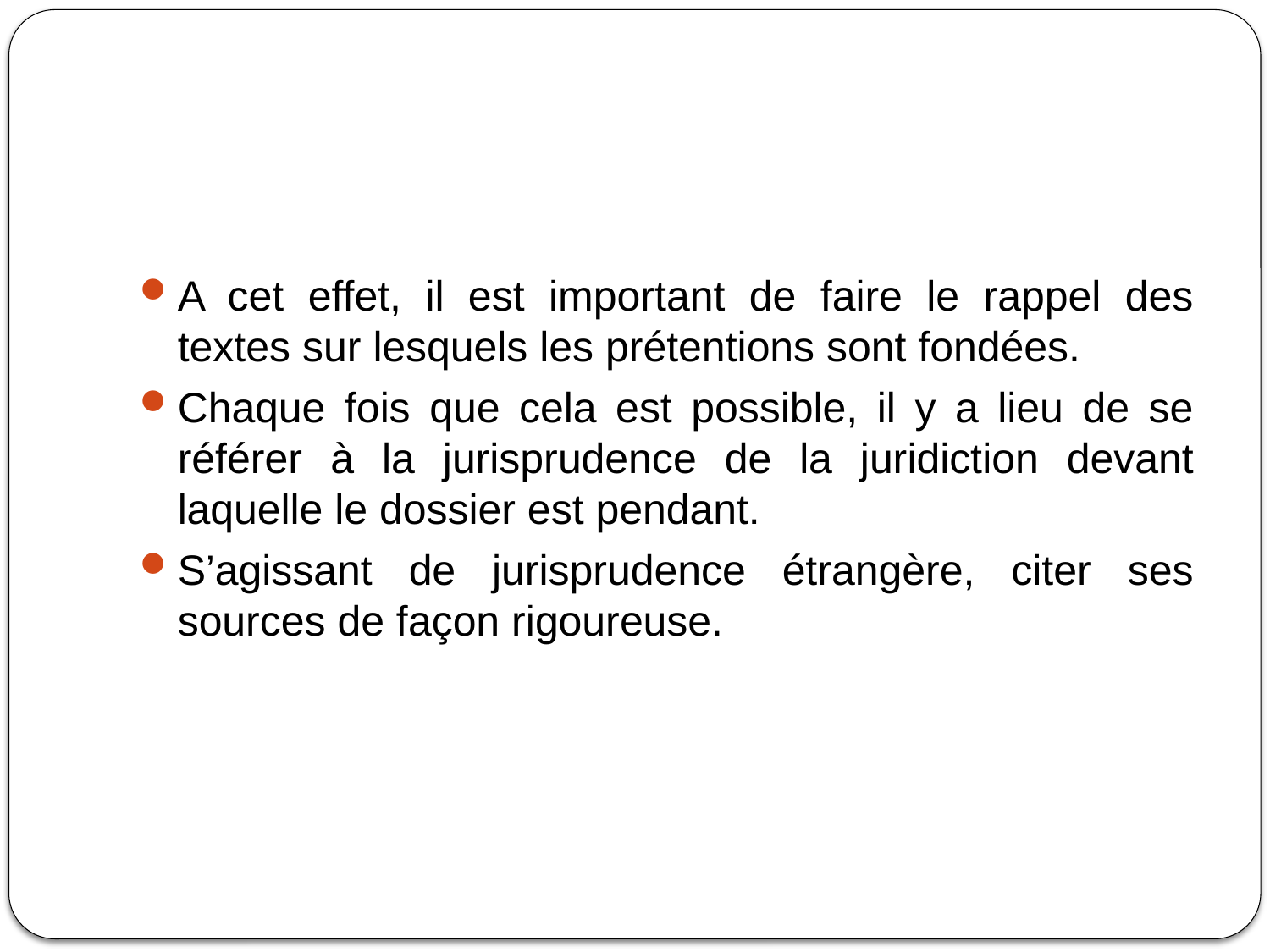

#

A cet effet, il est important de faire le rappel des textes sur lesquels les prétentions sont fondées.
Chaque fois que cela est possible, il y a lieu de se référer à la jurisprudence de la juridiction devant laquelle le dossier est pendant.
S’agissant de jurisprudence étrangère, citer ses sources de façon rigoureuse.